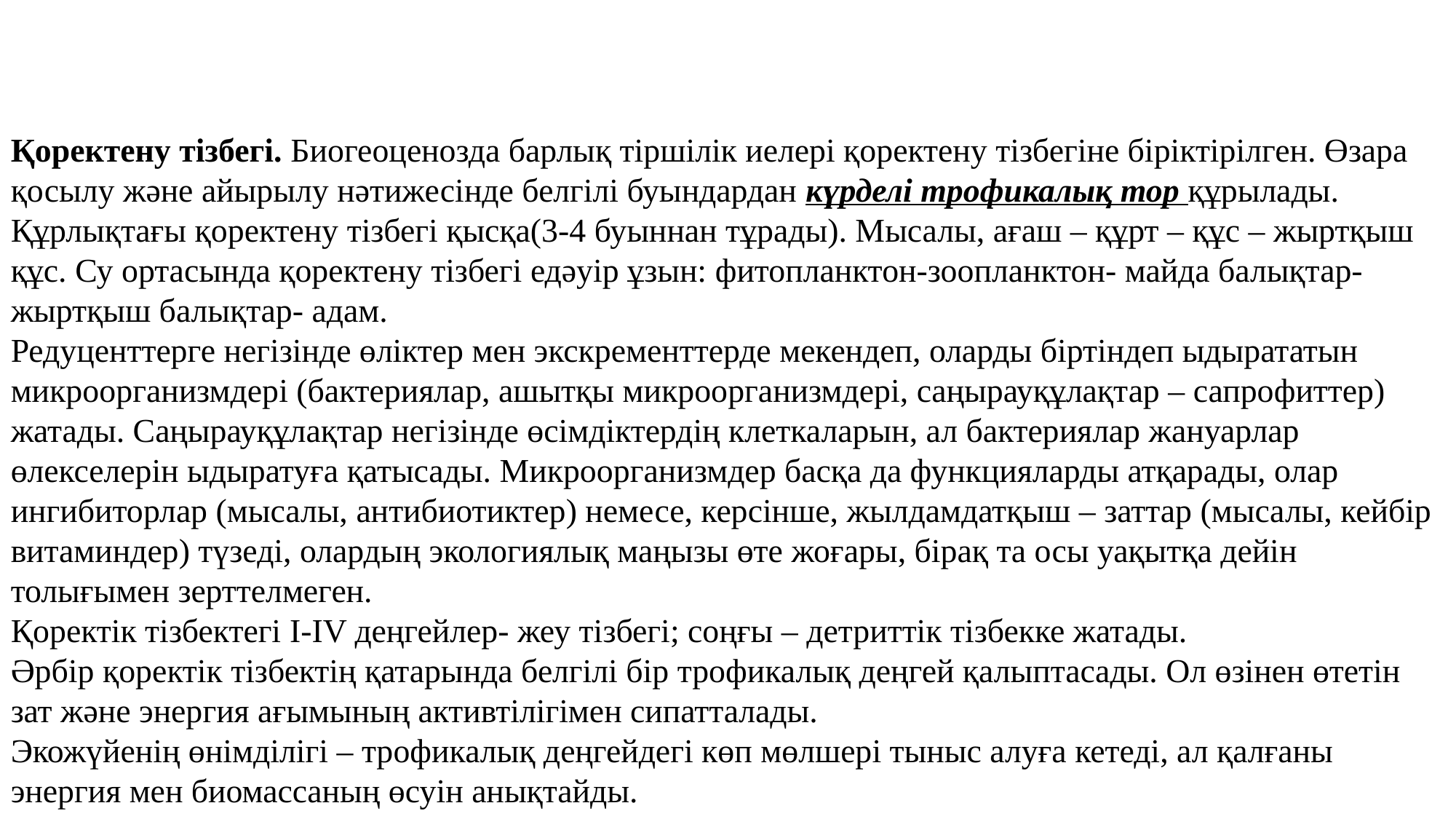

Қоректену тізбегі. Биогеоценозда барлық тіршілік иелері қоректену тізбегіне біріктірілген. Өзара қосылу және айырылу нәтижесінде белгілі буындардан күрделі трофикалық тор құрылады. Құрлықтағы қоректену тізбегі қысқа(3-4 буыннан тұрады). Мысалы, ағаш – құрт – құс – жыртқыш құс. Су ортасында қоректену тізбегі едәуір ұзын: фитопланктон-зоопланктон- майда балықтар- жыртқыш балықтар- адам.
Редуценттерге негізінде өліктер мен экскременттерде мекендеп, оларды біртіндеп ыдырататын микроорганизмдері (бактериялар, ашытқы микроорганизмдері, саңырауқұлақтар – сапрофиттер) жатады. Саңырауқұлақтар негізінде өсімдіктердің клеткаларын, ал бактериялар жануарлар өлекселерін ыдыратуға қатысады. Микроорганизмдер басқа да функцияларды атқарады, олар ингибиторлар (мысалы, антибиотиктер) немесе, керсінше, жылдамдатқыш – заттар (мысалы, кейбір витаминдер) түзеді, олардың экологиялық маңызы өте жоғары, бірақ та осы уақытқа дейін толығымен зерттелмеген.
Қоректік тізбектегі I-IV деңгейлер- жеу тізбегі; соңғы – детриттік тізбекке жатады.
Әрбір қоректік тізбектің қатарында белгілі бір трофикалық деңгей қалыптасады. Ол өзінен өтетін зат және энергия ағымының активтілігімен сипатталады.
Экожүйенің өнімділігі – трофикалық деңгейдегі көп мөлшері тыныс алуға кетеді, ал қалғаны энергия мен биомассаның өсуін анықтайды.